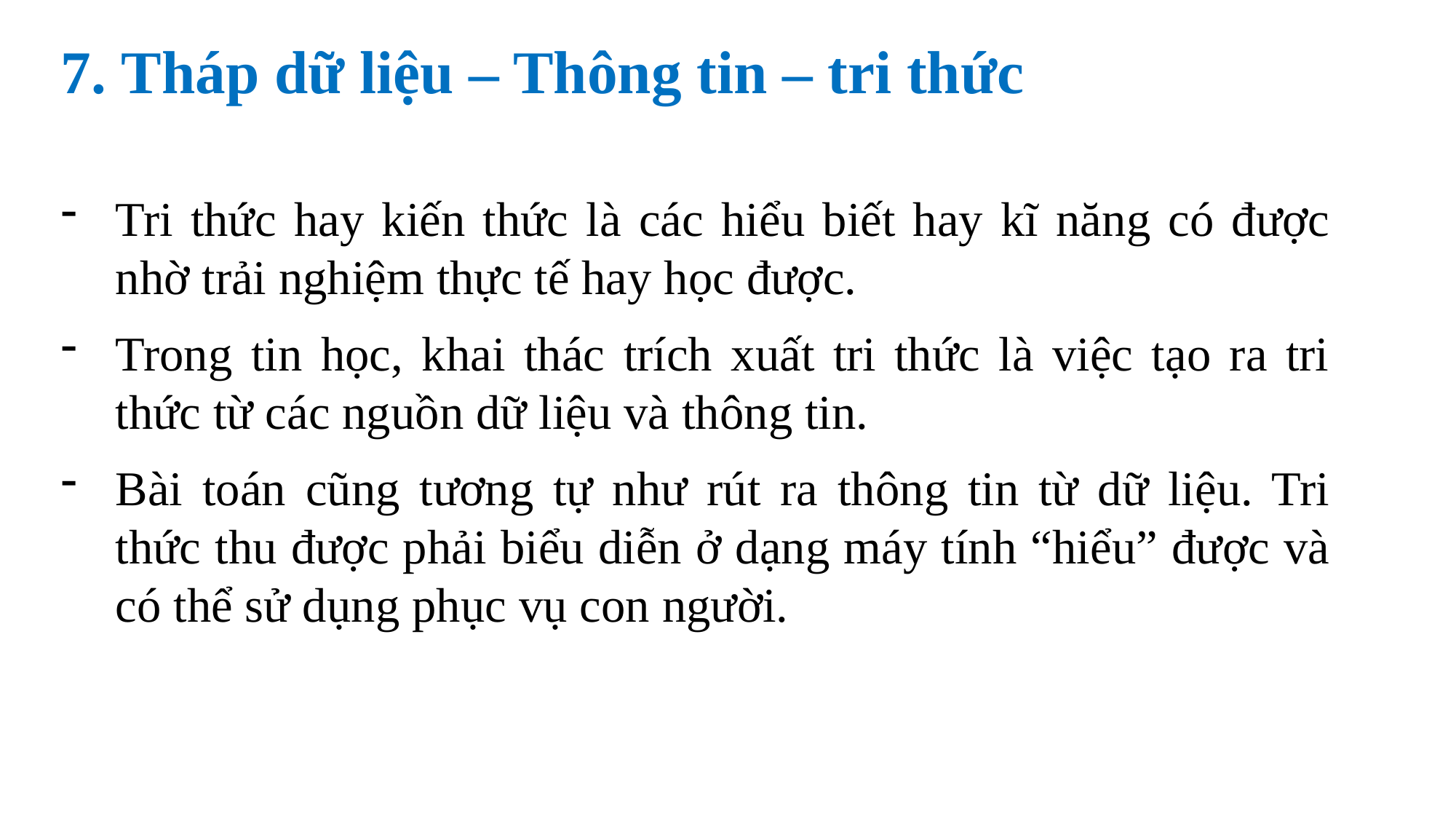

7. Tháp dữ liệu – Thông tin – tri thức
Tri thức hay kiến thức là các hiểu biết hay kĩ năng có được nhờ trải nghiệm thực tế hay học được.
Trong tin học, khai thác trích xuất tri thức là việc tạo ra tri thức từ các nguồn dữ liệu và thông tin.
Bài toán cũng tương tự như rút ra thông tin từ dữ liệu. Tri thức thu được phải biểu diễn ở dạng máy tính “hiểu” được và có thể sử dụng phục vụ con người.